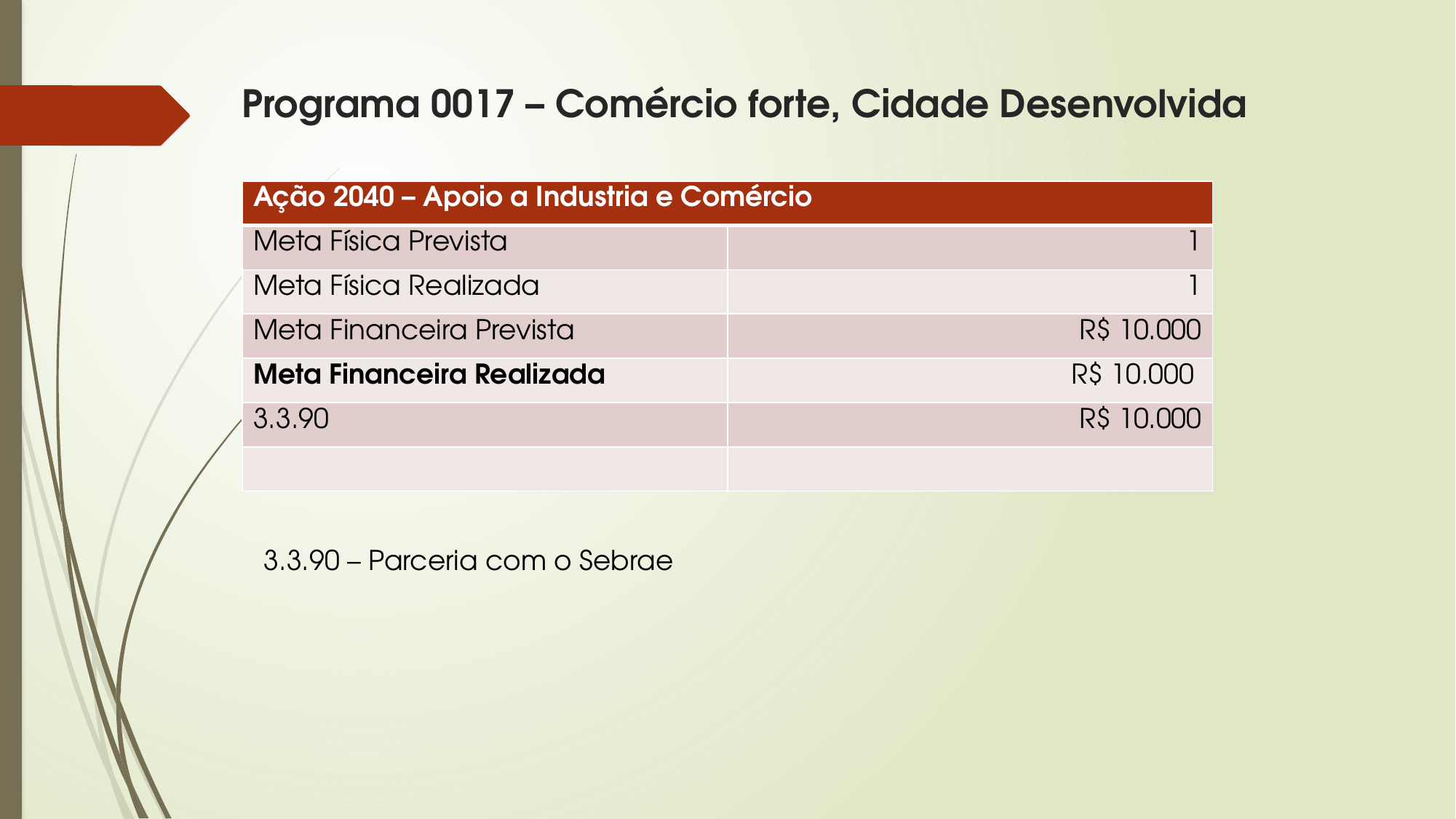

# Programa 0017 – Comércio forte, Cidade Desenvolvida
| Ação 2040 – Apoio a Industria e Comércio |  |
| --- | --- |
| Meta Física Prevista | 1 |
| Meta Física Realizada | 1 |
| Meta Financeira Prevista | R$ 10.000 |
| Meta Financeira Realizada | R$ 10.000 |
| 3.3.90 | R$ 10.000 |
|  |  |
3.3.90 – Parceria com o Sebrae